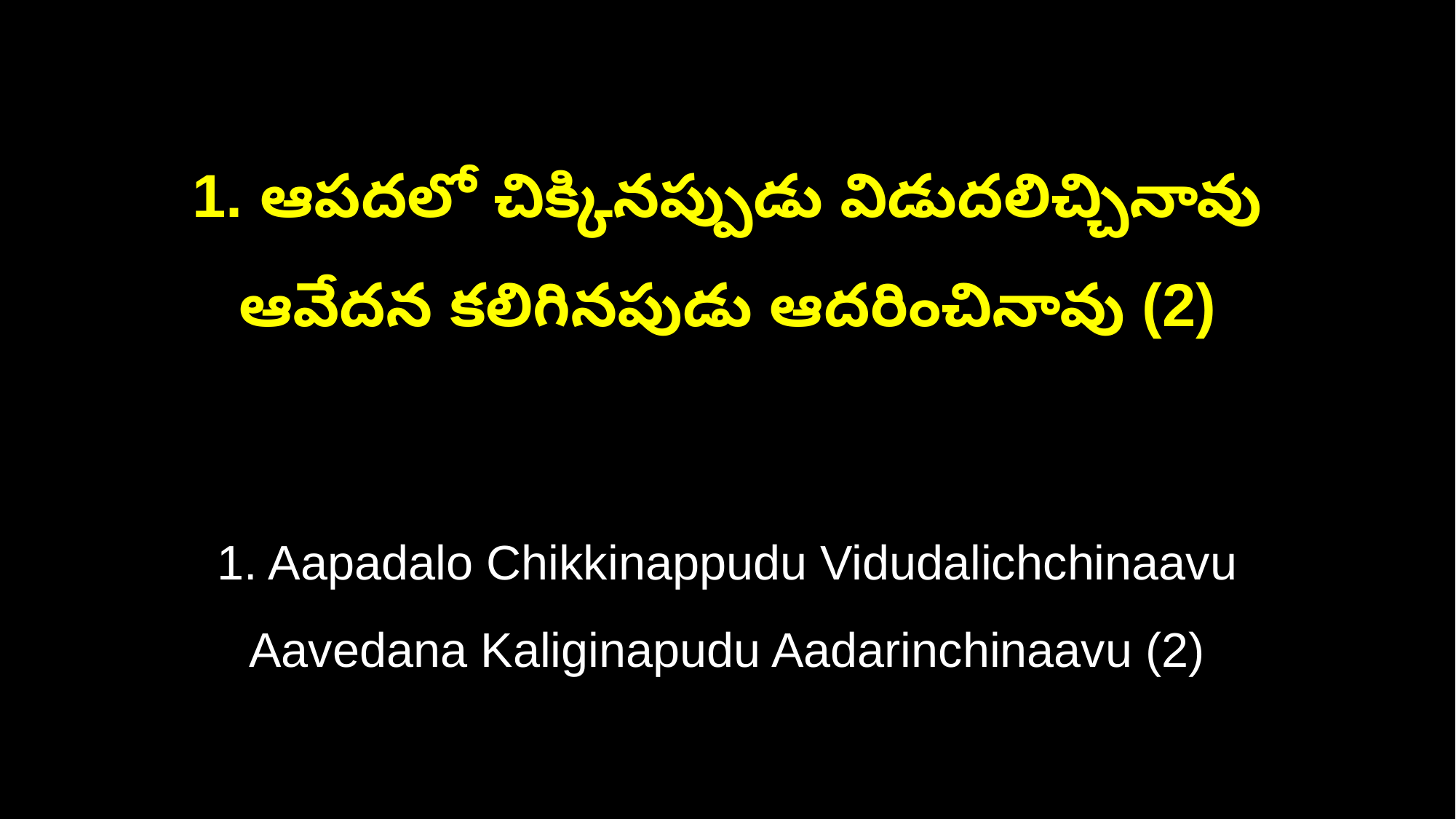

1. ఆపదలో చిక్కినప్పుడు విడుదలిచ్చినావు
ఆవేదన కలిగినపుడు ఆదరించినావు (2)
1. Aapadalo Chikkinappudu Vidudalichchinaavu
Aavedana Kaliginapudu Aadarinchinaavu (2)